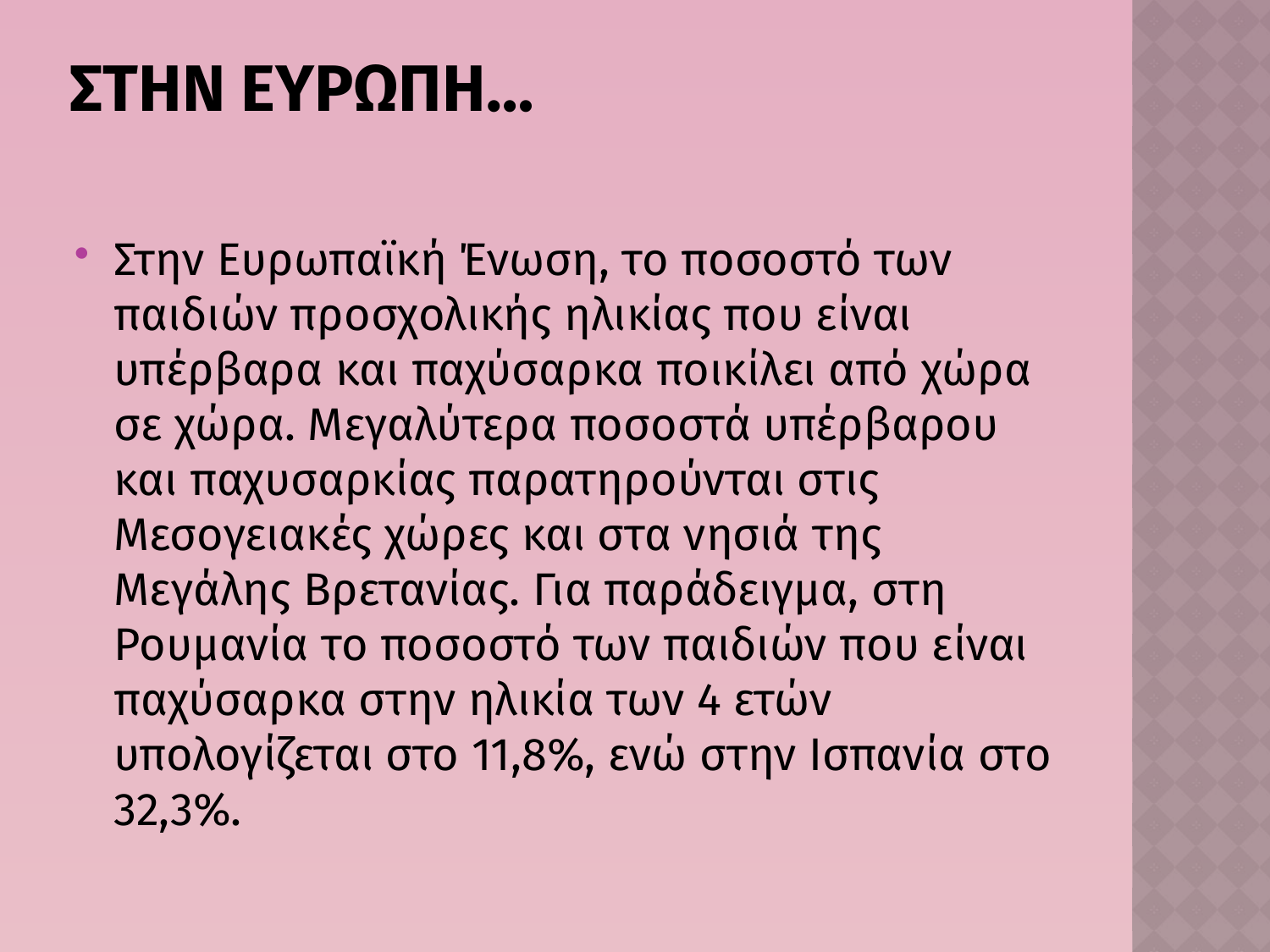

# Στην Ευρωπη…
Στην Ευρωπαϊκή Ένωση, το ποσοστό των παιδιών προσχολικής ηλικίας που είναι υπέρβαρα και παχύσαρκα ποικίλει από χώρα σε χώρα. Μεγαλύτερα ποσοστά υπέρβαρου και παχυσαρκίας παρατηρούνται στις Μεσογειακές χώρες και στα νησιά της Μεγάλης Βρετανίας. Για παράδειγμα, στη Ρουμανία το ποσοστό των παιδιών που είναι παχύσαρκα στην ηλικία των 4 ετών  υπολογίζεται στο 11,8%, ενώ στην Ισπανία στο 32,3%.